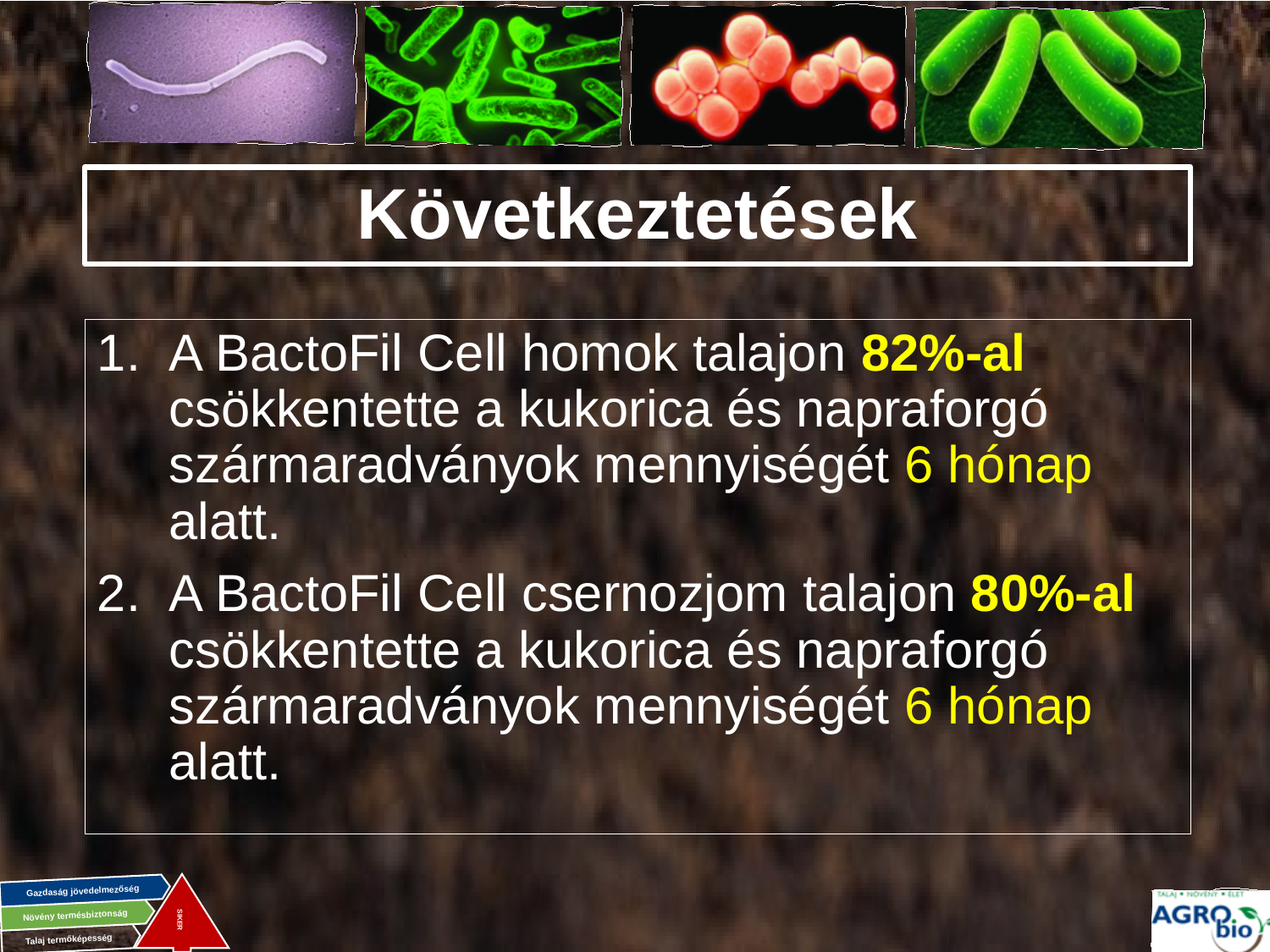

# Következtetések
A BactoFil Cell homok talajon 82%-al csökkentette a kukorica és napraforgó szármaradványok mennyiségét 6 hónap alatt.
A BactoFil Cell csernozjom talajon 80%-al csökkentette a kukorica és napraforgó szármaradványok mennyiségét 6 hónap alatt.